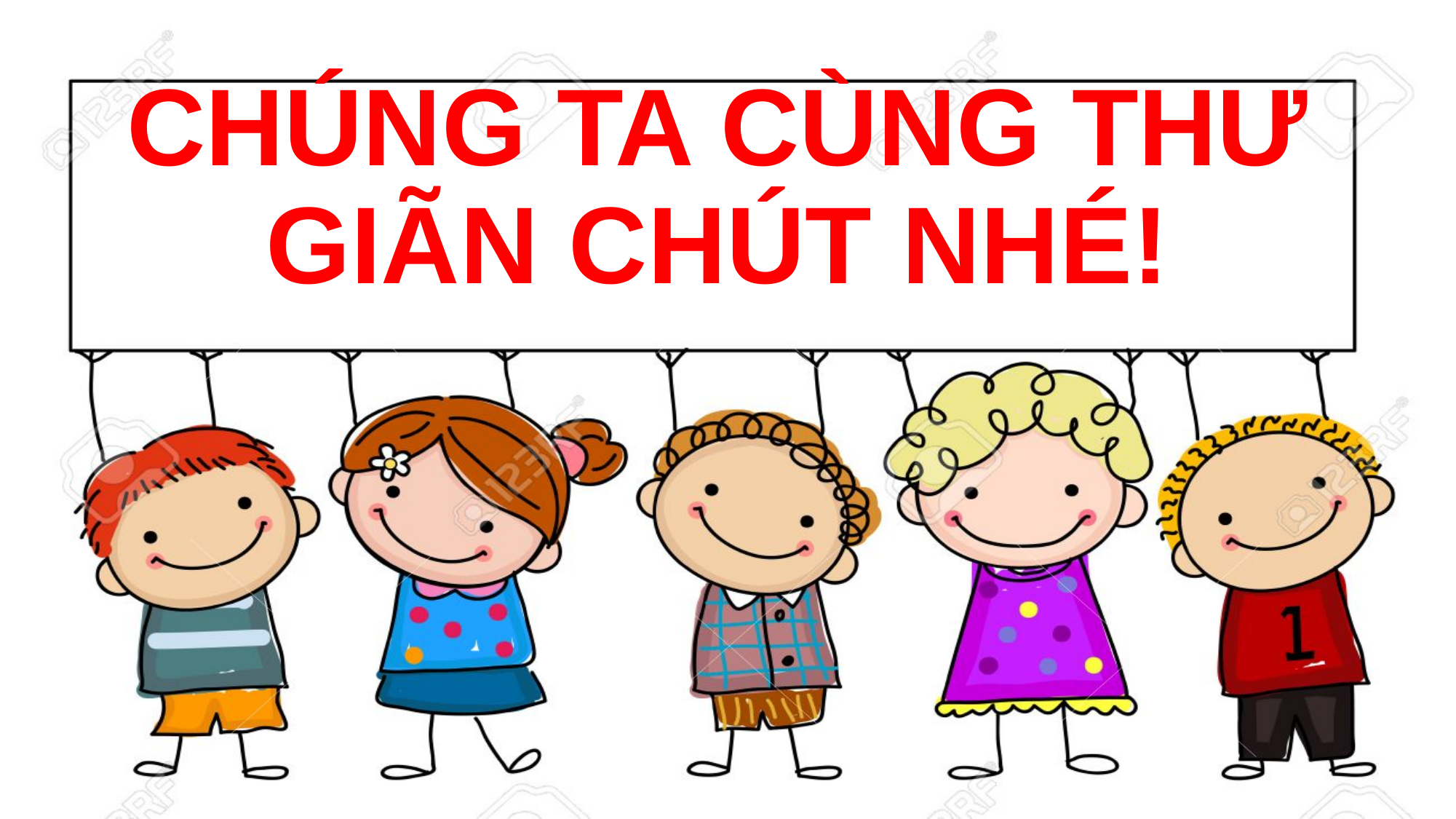

# CHÚNG TA CÙNG THƯ GIÃN CHÚT NHÉ!